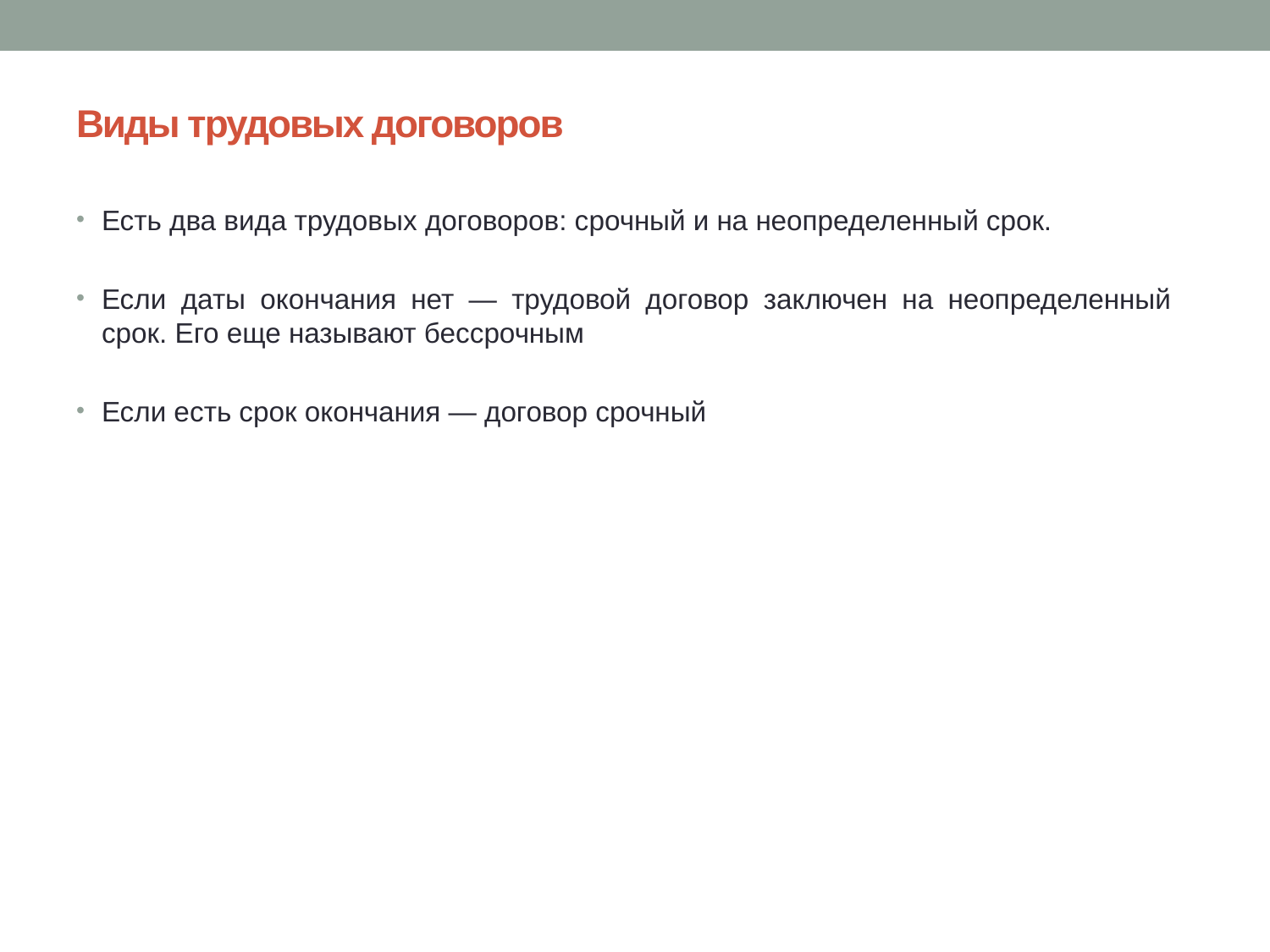

# Виды трудовых договоров
Есть два вида трудовых договоров: срочный и на неопределенный срок.

Если даты окончания нет — трудовой договор заключен на неопределенный срок. Его еще называют бессрочным

Если есть срок окончания — договор срочный